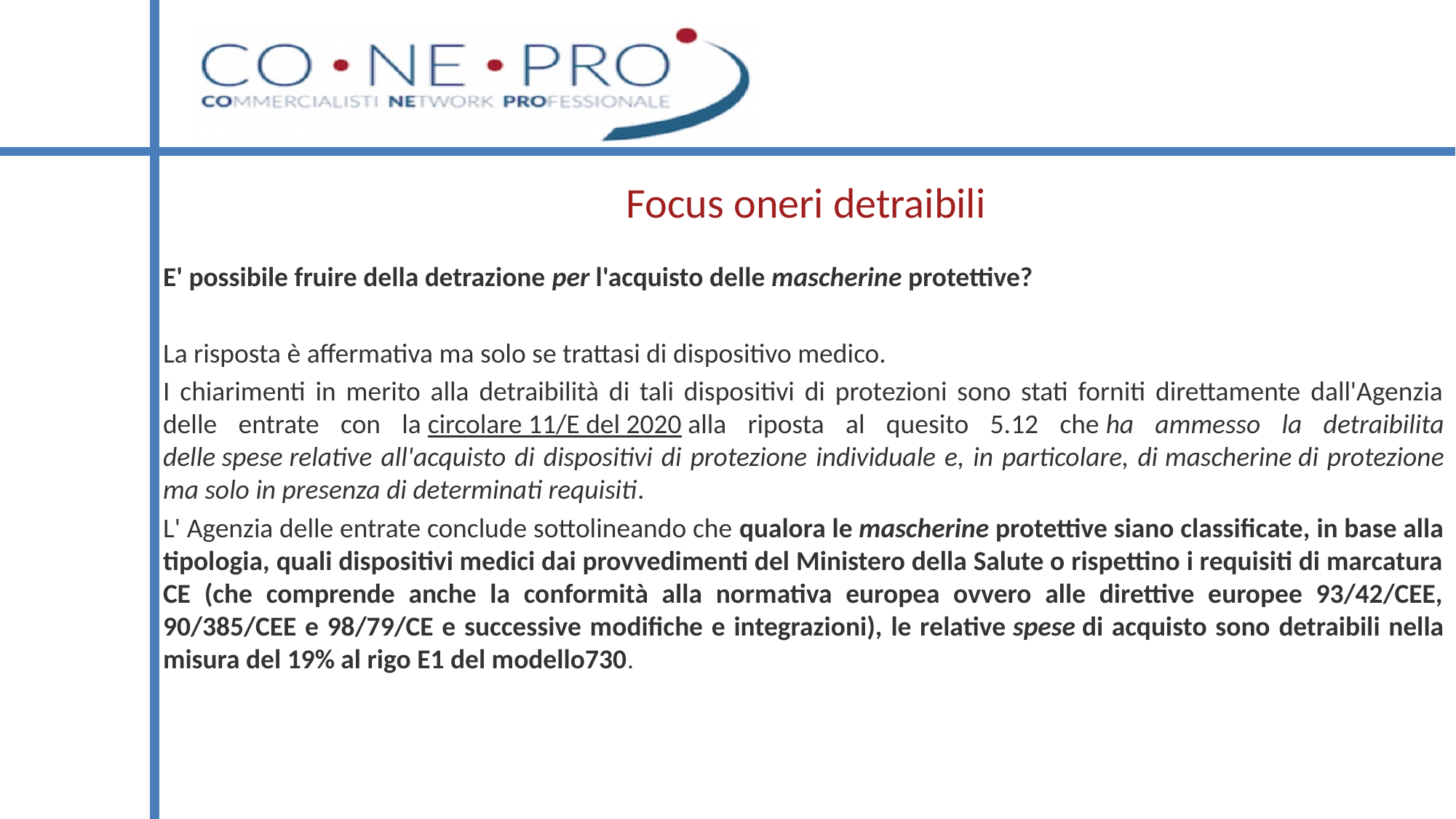

# Focus oneri detraibili
E' possibile fruire della detrazione per l'acquisto delle mascherine protettive?

La risposta è affermativa ma solo se trattasi di dispositivo medico.
I chiarimenti in merito alla detraibilità di tali dispositivi di protezioni sono stati forniti direttamente dall'Agenzia delle entrate con la circolare 11/E del 2020 alla riposta al quesito 5.12 che ha ammesso la detraibilita delle spese relative all'acquisto di dispositivi di protezione individuale e, in particolare, di mascherine di protezione ma solo in presenza di determinati requisiti.
L' Agenzia delle entrate conclude sottolineando che qualora le mascherine protettive siano classificate, in base alla tipologia, quali dispositivi medici dai provvedimenti del Ministero della Salute o rispettino i requisiti di marcatura CE (che comprende anche la conformità alla normativa europea ovvero alle direttive europee 93/42/CEE, 90/385/CEE e 98/79/CE e successive modifiche e integrazioni), le relative spese di acquisto sono detraibili nella misura del 19% al rigo E1 del modello730.